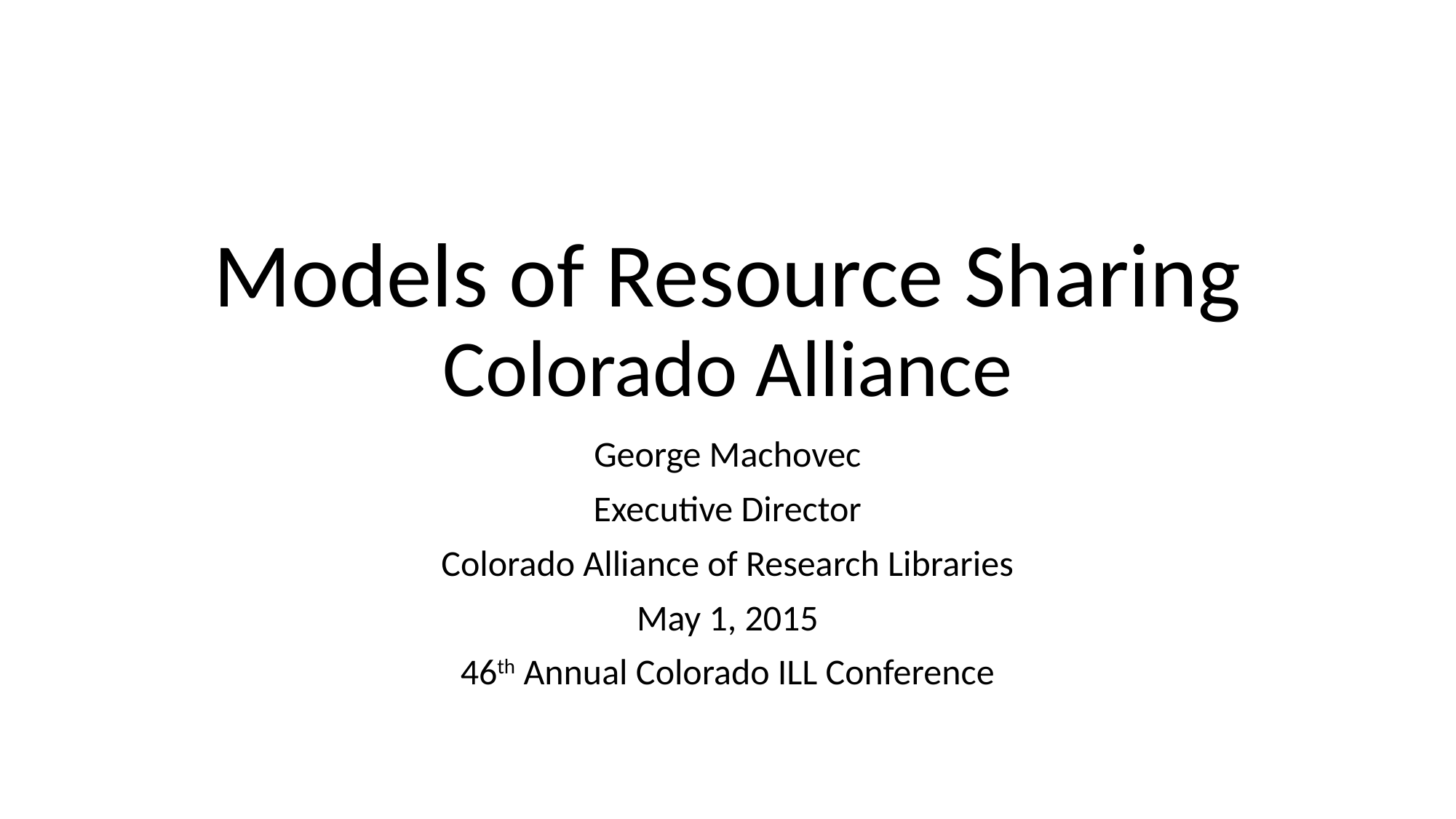

# Models of Resource Sharing Colorado Alliance
George Machovec
Executive Director
Colorado Alliance of Research Libraries
May 1, 2015
46th Annual Colorado ILL Conference